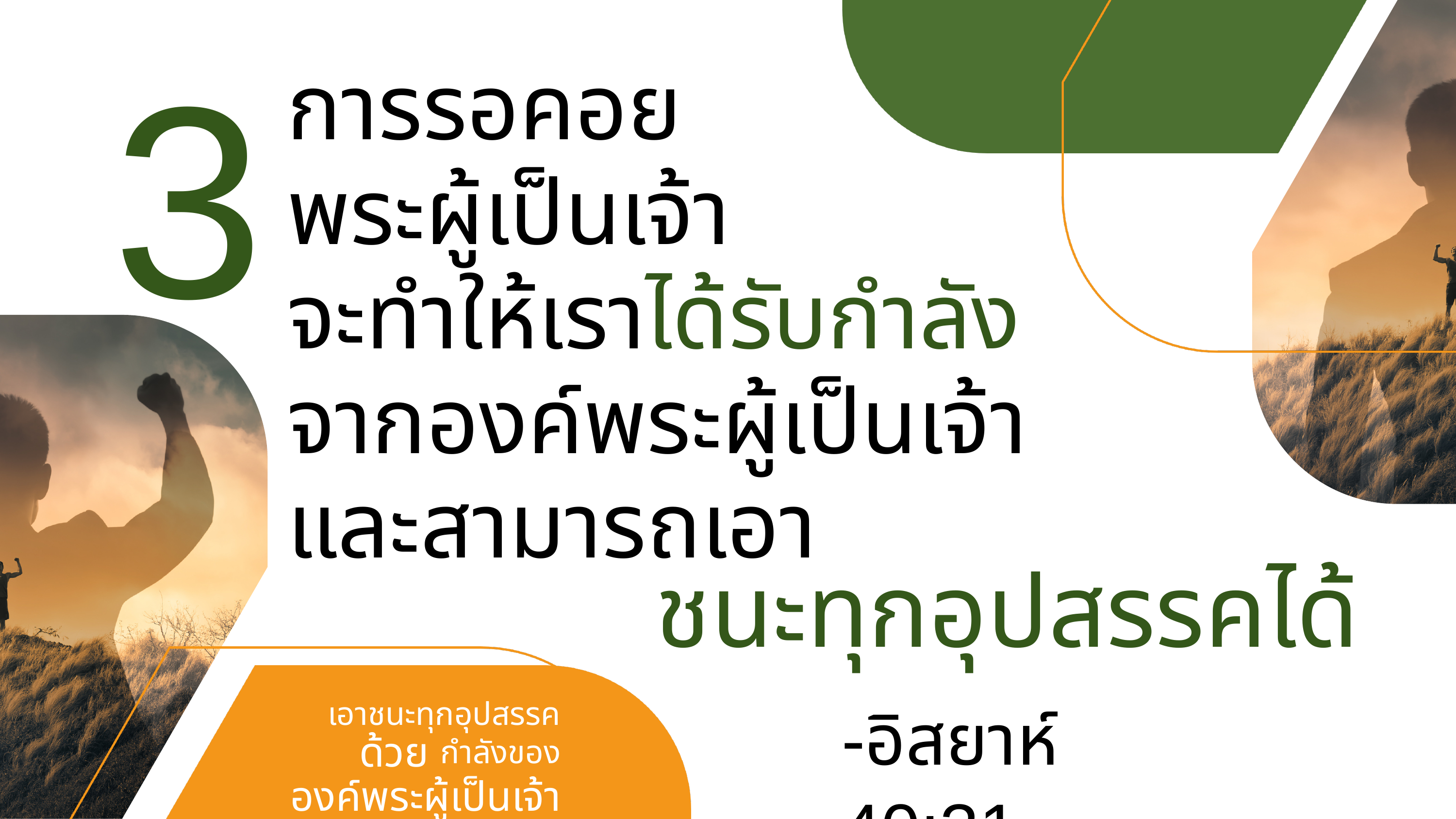

3
การรอคอย
พระผู้เป็นเจ้า
จะทำให้เราได้รับกำลัง
จากองค์พระผู้เป็นเจ้า
และสามารถเอา
              ชนะทุกอุปสรรคได้

-อิสยาห์ 40:31
เอาชนะทุกอุปสรรค
กำลังของ
องค์พระผู้เป็นเจ้า
ด้วย